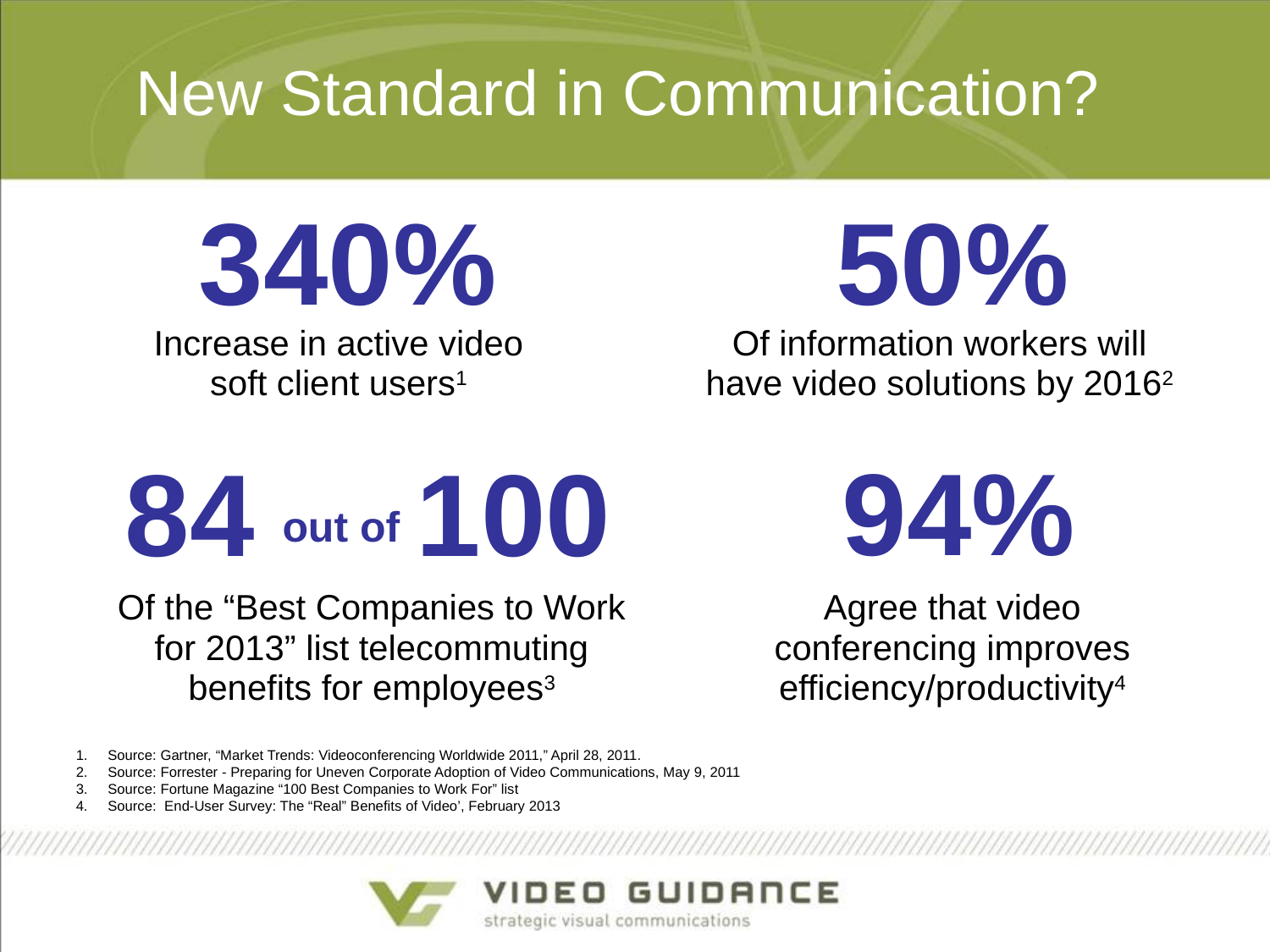

# New Standard in Communication?
340%
50%
Increase in active video soft client users1
Of information workers will have video solutions by 20162
84     100
94%
out of
Of the “Best Companies to Work for 2013” list telecommuting benefits for employees3
Agree that video conferencing improves efficiency/productivity4
Source: Gartner, “Market Trends: Videoconferencing Worldwide 2011,” April 28, 2011.
Source: Forrester - Preparing for Uneven Corporate Adoption of Video Communications, May 9, 2011
Source: Fortune Magazine “100 Best Companies to Work For” list
Source:  End-User Survey: The “Real” Benefits of Video’, February 2013